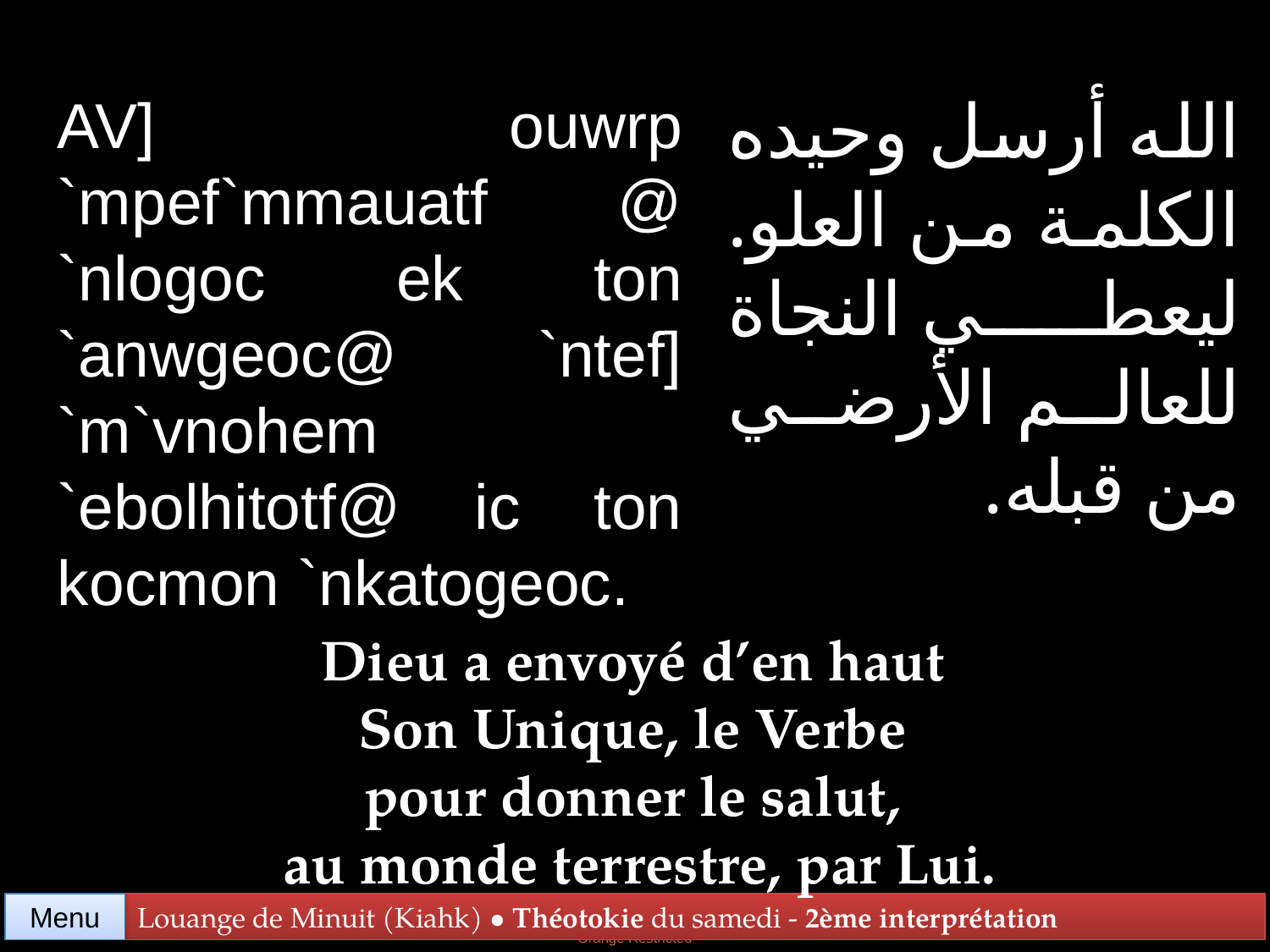

الله أرسل وحيده الكلمة من العلو. ليعطي النجاة للعالم الأرضي من قبله.
AV] ouwrp `mpef`mmauatf @ `nlogoc ek ton `anwgeoc@ `ntef] `m`vnohem `ebolhitotf@ ic ton kocmon `nkatogeoc.
Dieu a envoyé d’en haut
Son Unique, le Verbe
pour donner le salut,
au monde terrestre, par Lui.
Menu
Louange de Minuit (Kiahk) • Théotokie du samedi - 2ème interprétation